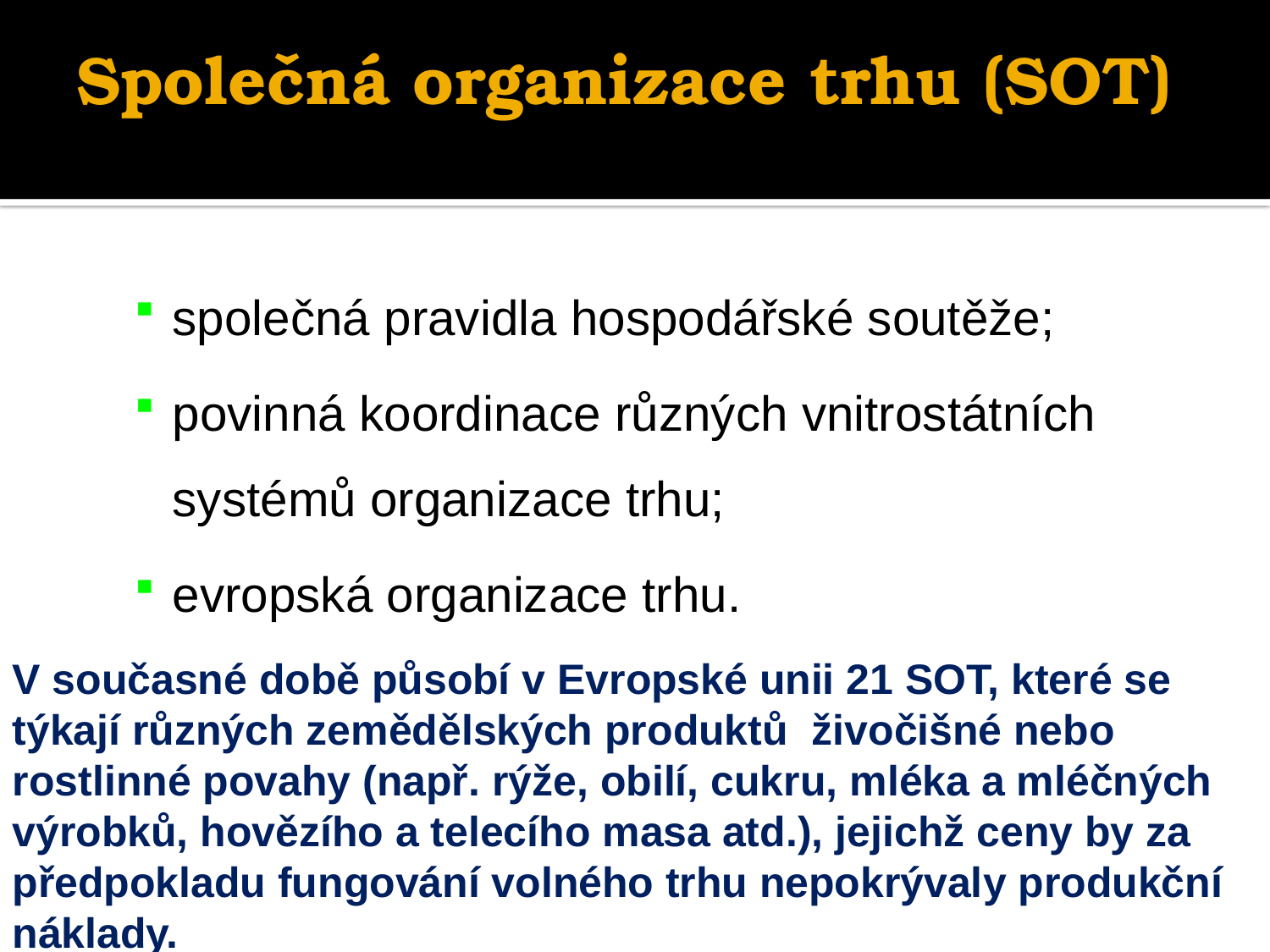

# Společná organizace trhu (SOT)
společná pravidla hospodářské soutěže;
povinná koordinace různých vnitrostátních  systémů organizace trhu;
evropská organizace trhu.
V současné době působí v Evropské unii 21 SOT, které se týkají různých zemědělských produktů  živočišné nebo rostlinné povahy (např. rýže, obilí, cukru, mléka a mléčných výrobků, hovězího a telecího masa atd.), jejichž ceny by za předpokladu fungování volného trhu nepokrývaly produkční náklady.